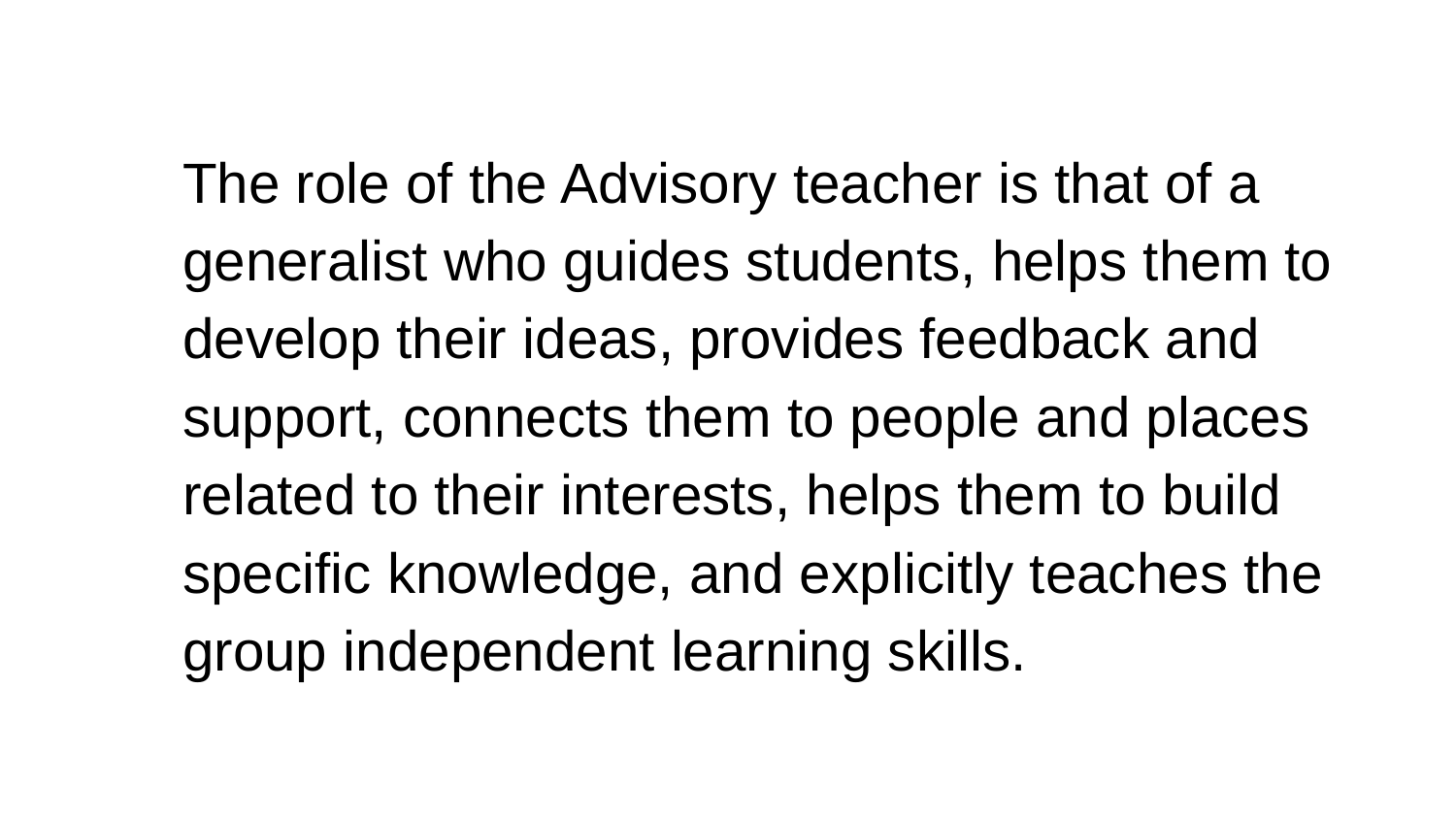

# The role of the Advisory teacher is that of a generalist who guides students, helps them to develop their ideas, provides feedback and support, connects them to people and places related to their interests, helps them to build specific knowledge, and explicitly teaches the group independent learning skills.